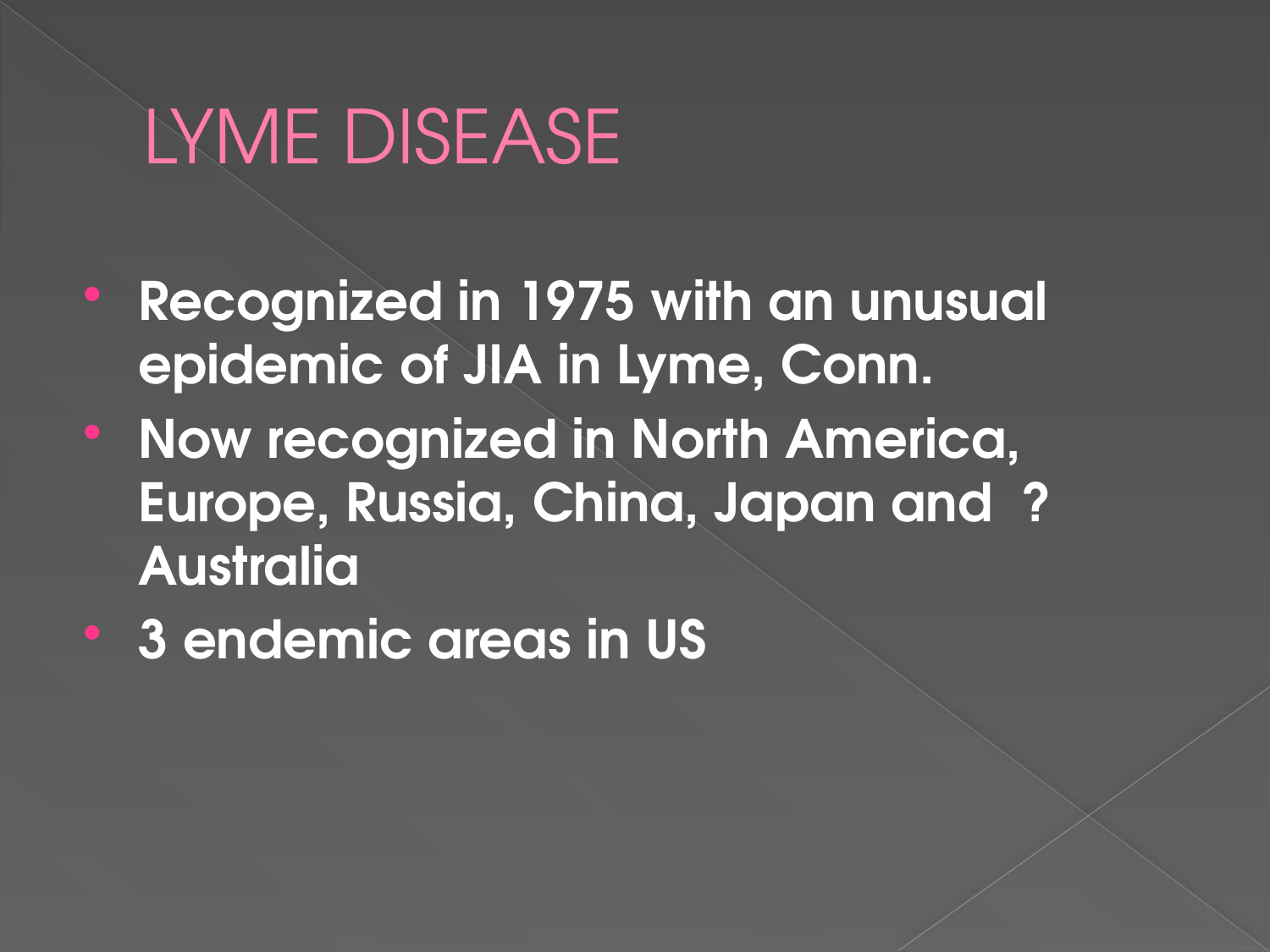

# LYME DISEASE
Recognized in 1975 with an unusual epidemic of JIA in Lyme, Conn.
Now recognized in North America, Europe, Russia, China, Japan and  ?Australia
3 endemic areas in US